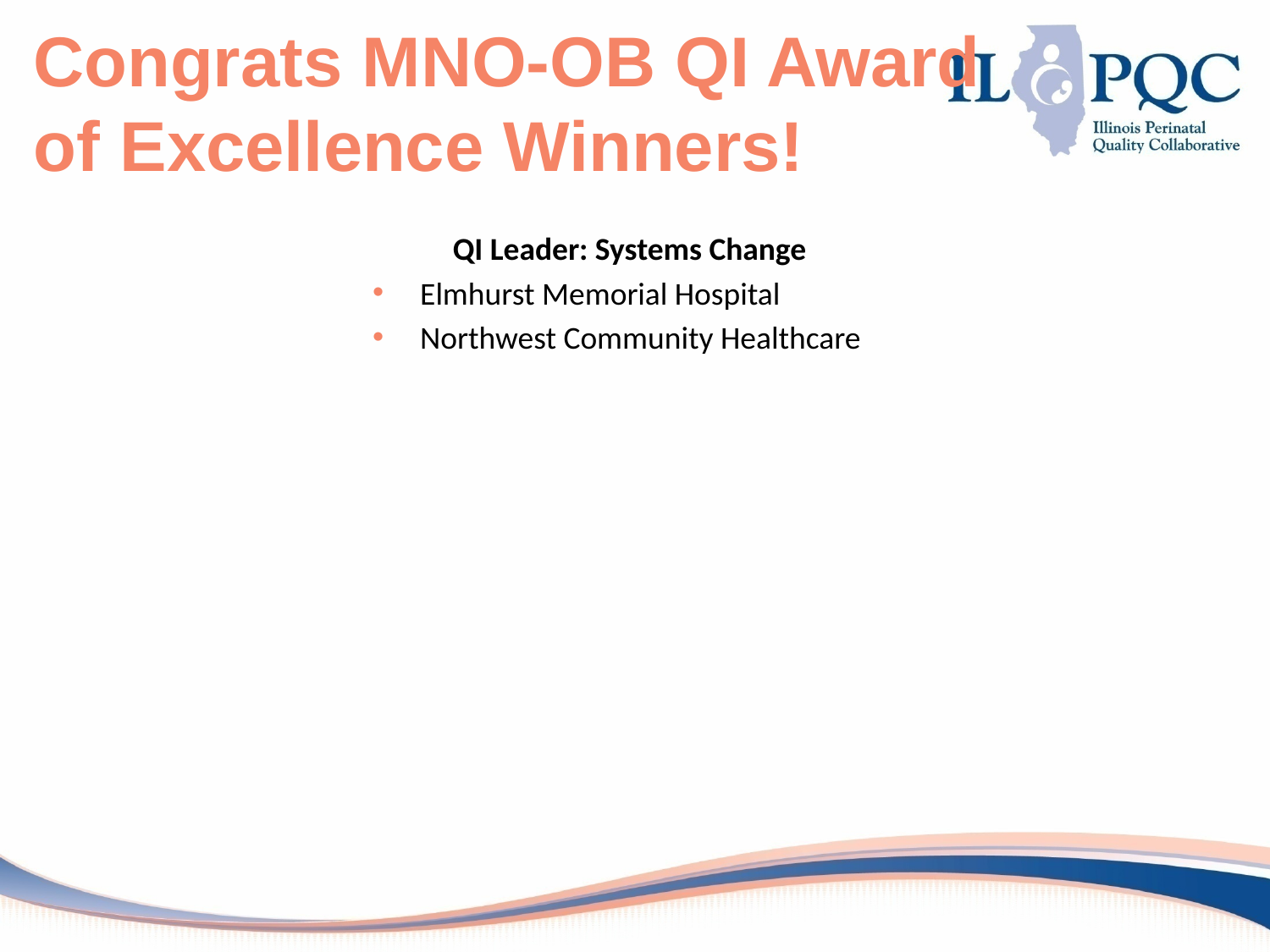

# Congrats MNO-OB QI Award of Excellence Winners!
QI Leader: Systems Change
Elmhurst Memorial Hospital
Northwest Community Healthcare